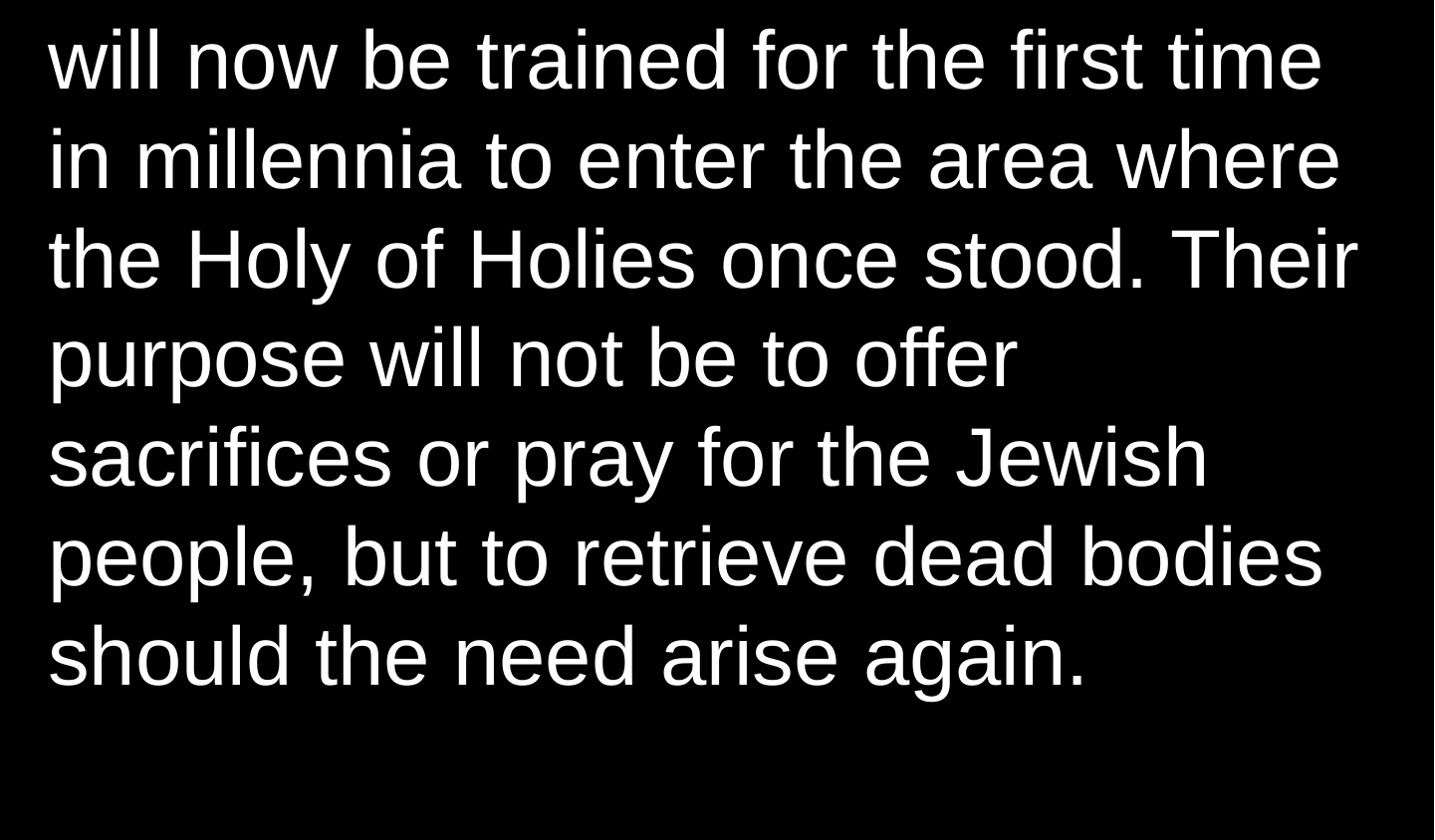

will now be trained for the first time in millennia to enter the area where the Holy of Holies once stood. Their purpose will not be to offer sacrifices or pray for the Jewish people, but to retrieve dead bodies should the need arise again.